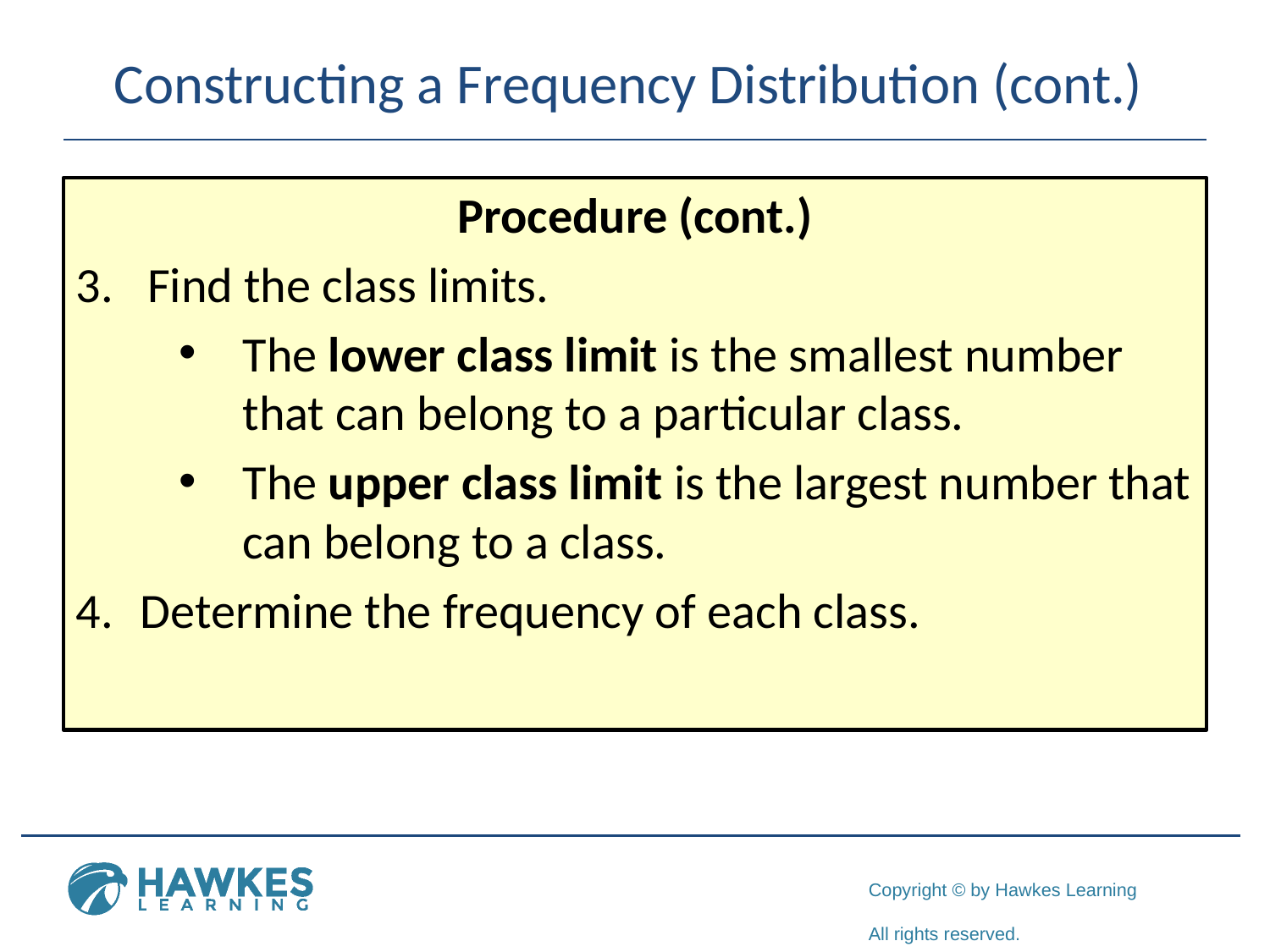

# Constructing a Frequency Distribution (cont.)
Procedure (cont.)
Find the class limits.
The lower class limit is the smallest number that can belong to a particular class.
The upper class limit is the largest number that can belong to a class.
Determine the frequency of each class.